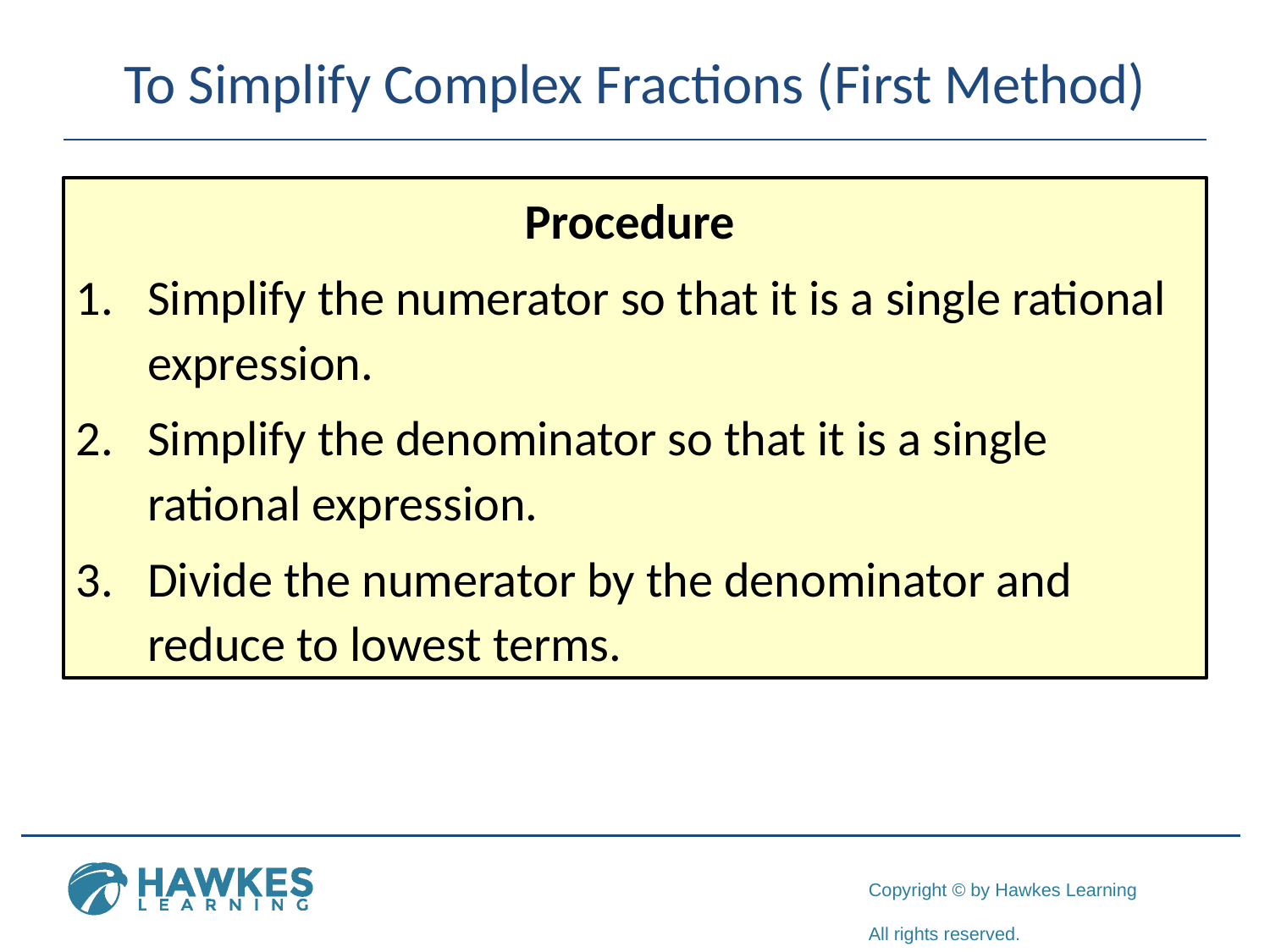

# To Simplify Complex Fractions (First Method)
Procedure
Simplify the numerator so that it is a single rational expression.
Simplify the denominator so that it is a single rational expression.
Divide the numerator by the denominator and reduce to lowest terms.